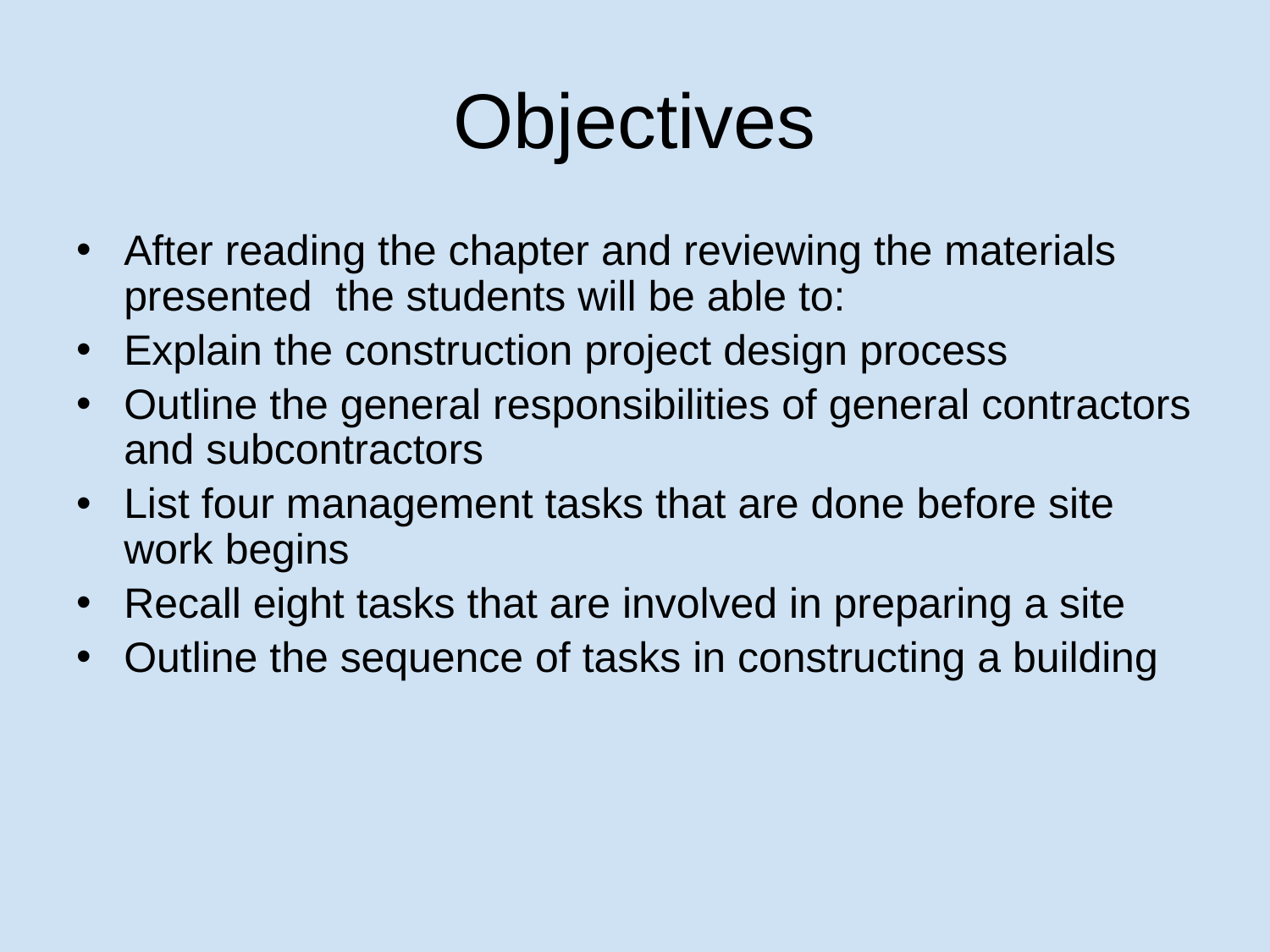

# Objectives
After reading the chapter and reviewing the materials presented  the students will be able to:
Explain the construction project design process
Outline the general responsibilities of general contractors and subcontractors
List four management tasks that are done before site work begins
Recall eight tasks that are involved in preparing a site
Outline the sequence of tasks in constructing a building